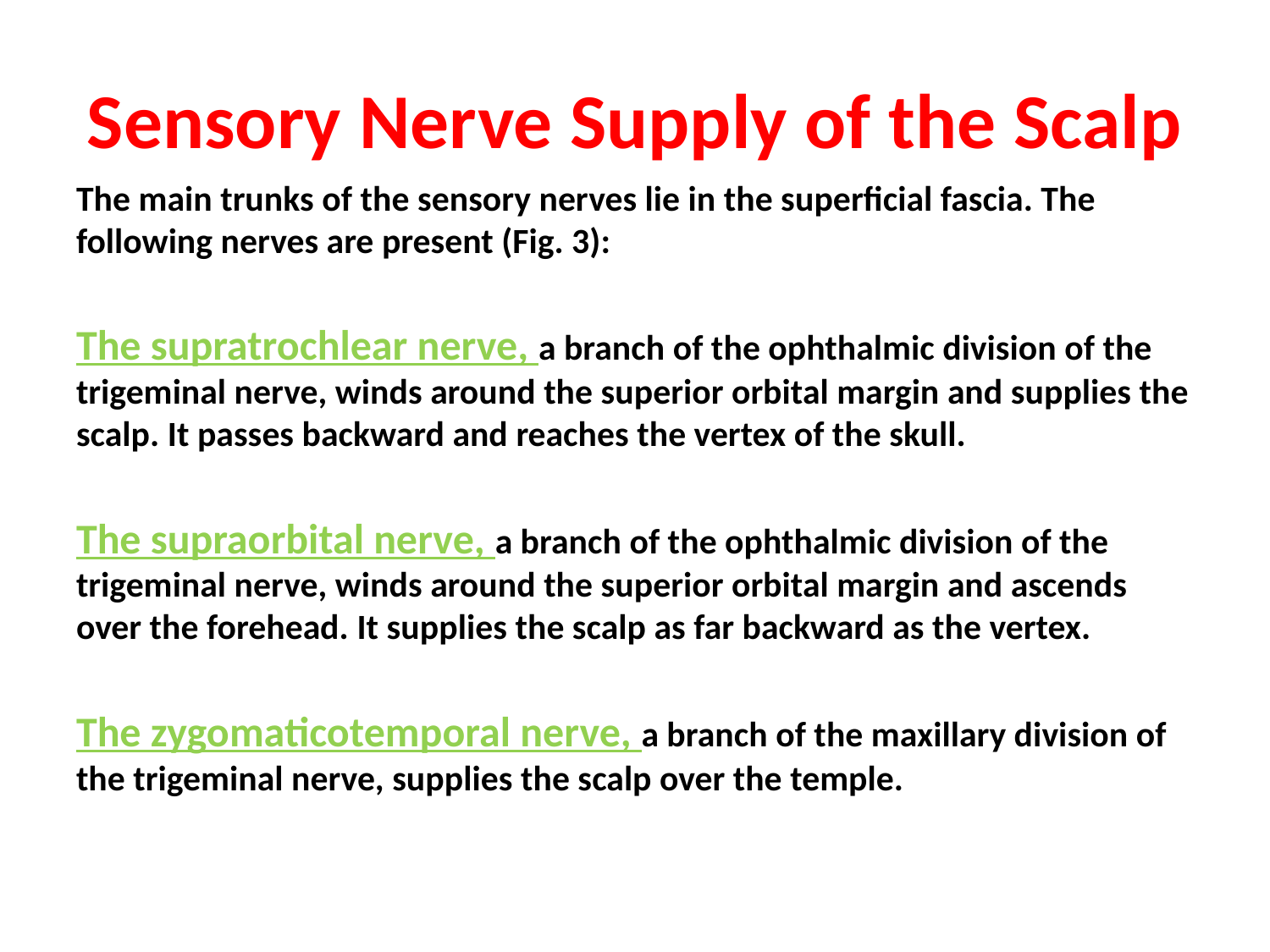

# Sensory Nerve Supply of the Scalp
The main trunks of the sensory nerves lie in the superficial fascia. The following nerves are present (Fig. 3):

The supratrochlear nerve, a branch of the ophthalmic division of the trigeminal nerve, winds around the superior orbital margin and supplies the scalp. It passes backward and reaches the vertex of the skull.

The supraorbital nerve, a branch of the ophthalmic division of the trigeminal nerve, winds around the superior orbital margin and ascends over the forehead. It supplies the scalp as far backward as the vertex.

The zygomaticotemporal nerve, a branch of the maxillary division of the trigeminal nerve, supplies the scalp over the temple.